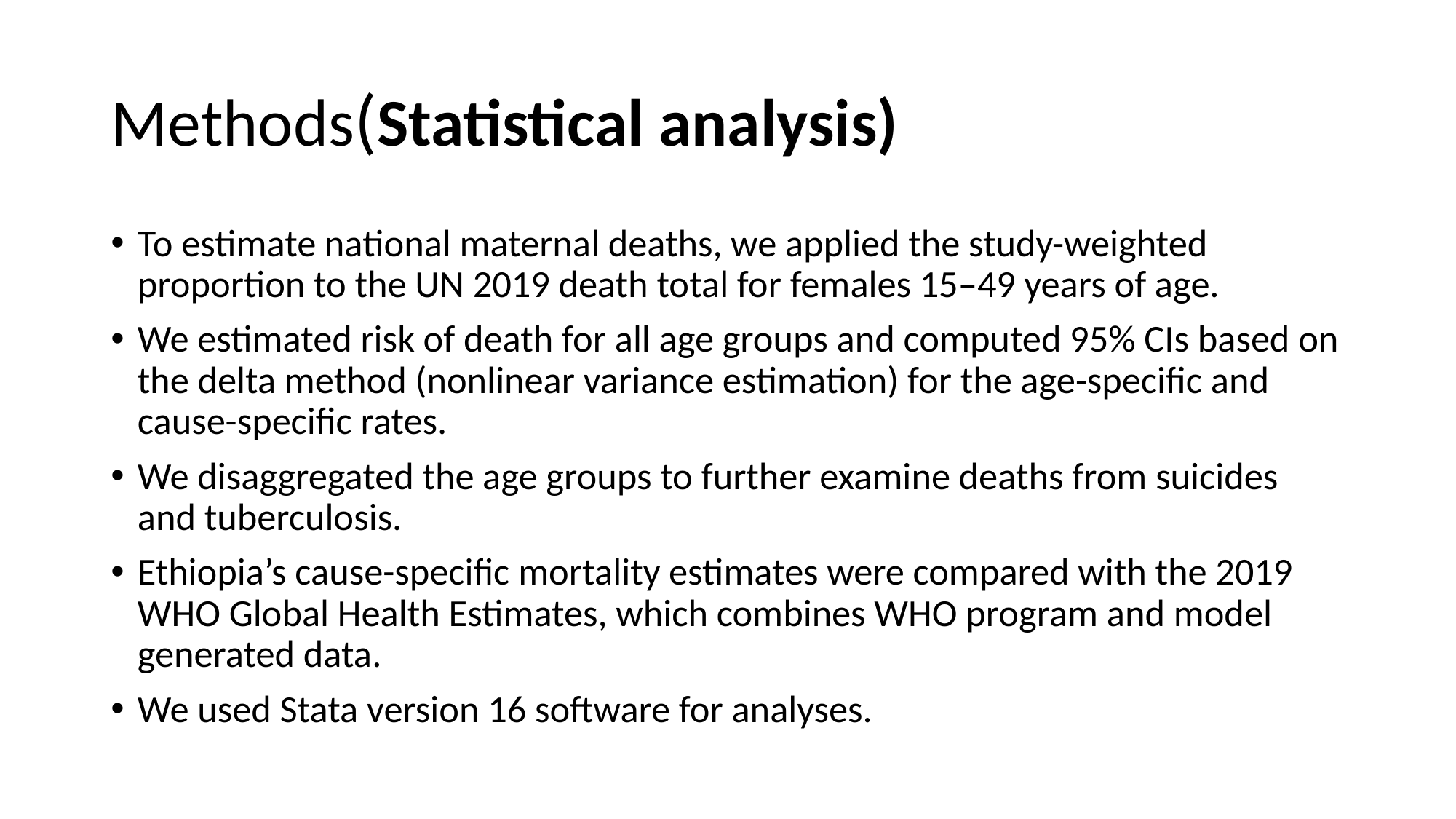

# Methods(Statistical analysis)
To estimate national maternal deaths, we applied the study-weighted proportion to the UN 2019 death total for females 15–49 years of age.
We estimated risk of death for all age groups and computed 95% CIs based on the delta method (nonlinear variance estimation) for the age-specific and cause-specific rates.
We disaggregated the age groups to further examine deaths from suicides and tuberculosis.
Ethiopia’s cause-specific mortality estimates were compared with the 2019 WHO Global Health Estimates, which combines WHO program and model generated data.
We used Stata version 16 software for analyses.